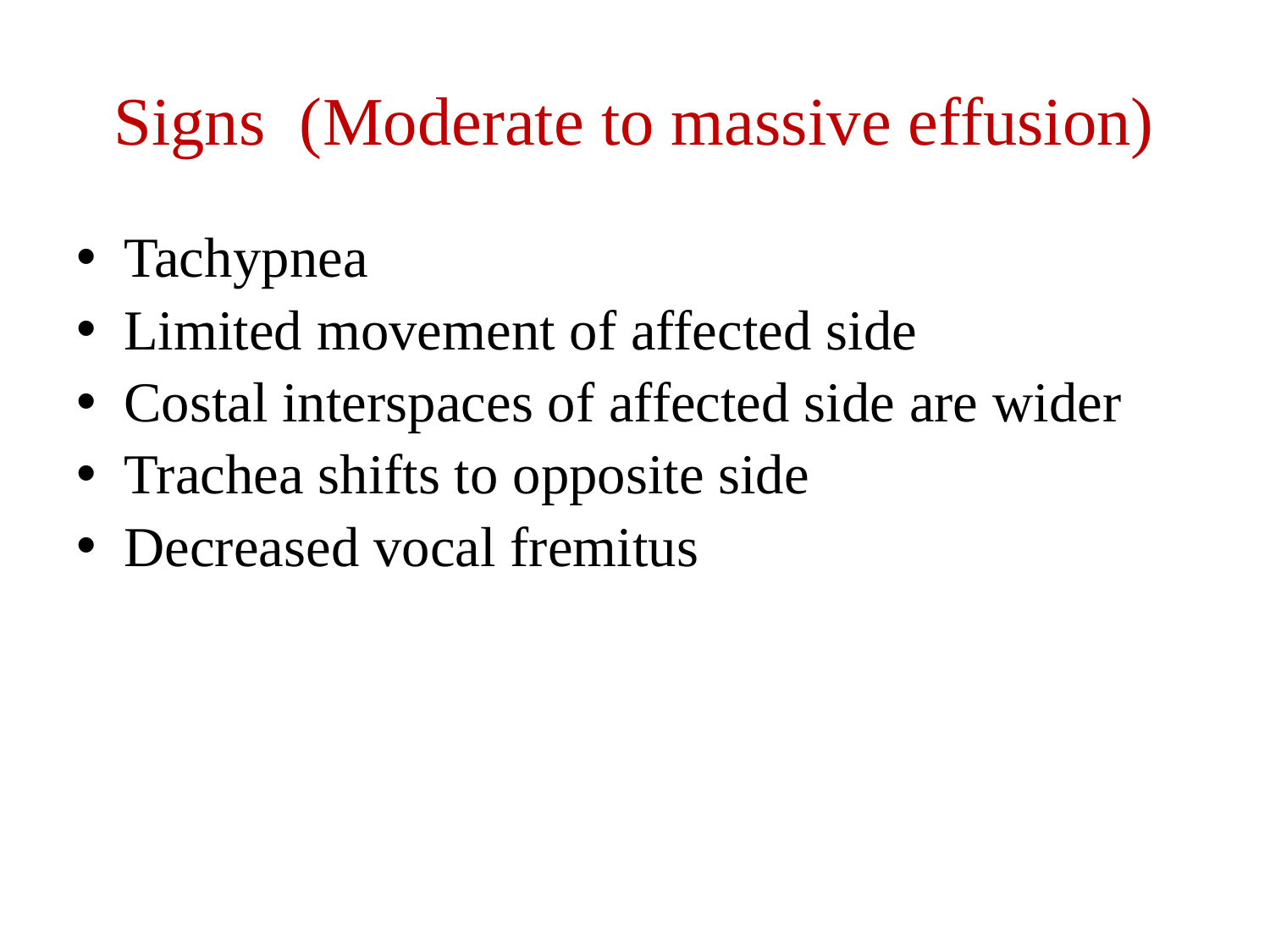

# Signs  (Moderate to massive effusion)
Tachypnea
Limited movement of affected side
Costal interspaces of affected side are wider
Trachea shifts to opposite side
Decreased vocal fremitus